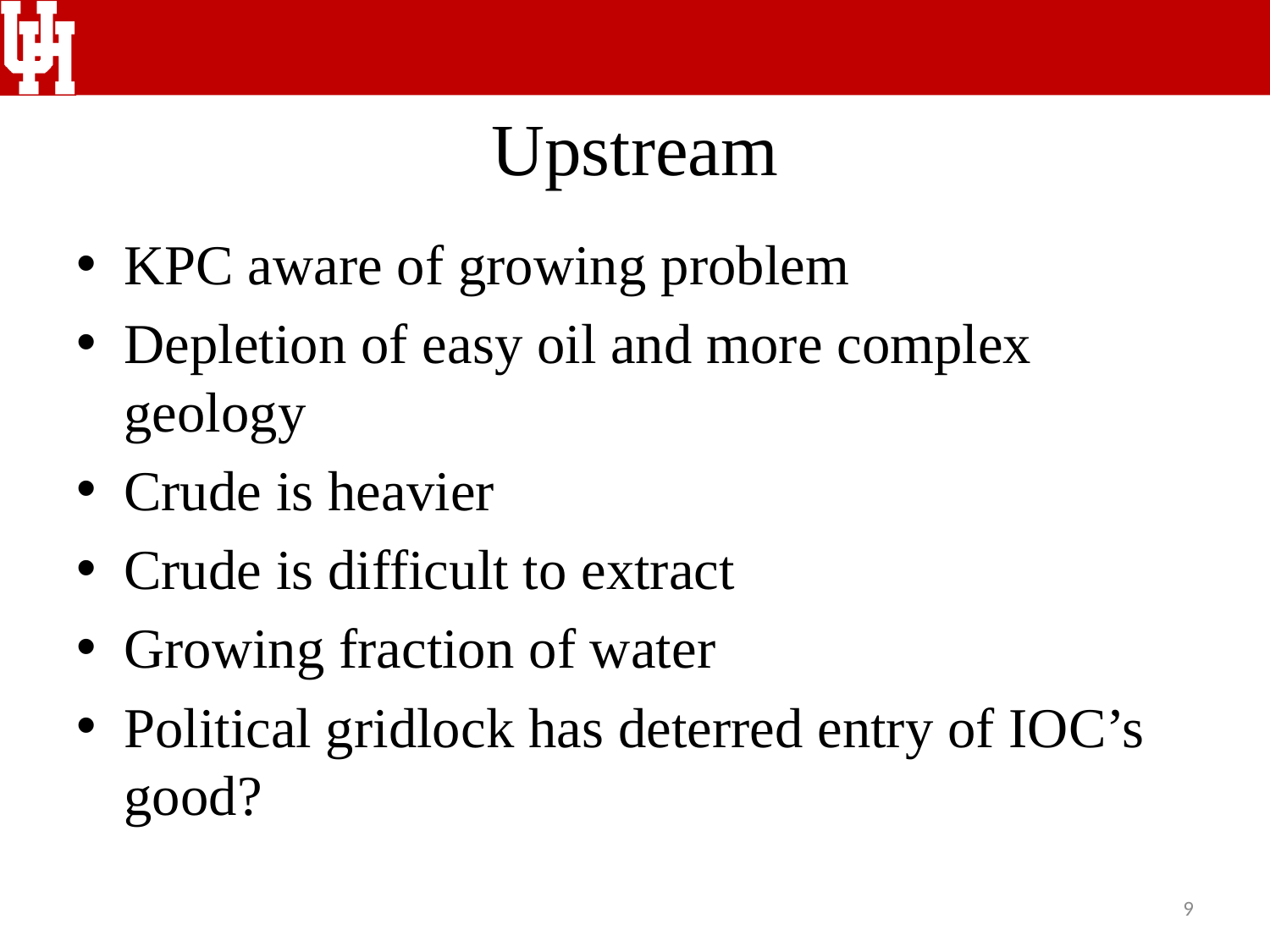

# Upstream
KPC aware of growing problem
Depletion of easy oil and more complex geology
Crude is heavier
Crude is difficult to extract
Growing fraction of water
Political gridlock has deterred entry of IOC’s good?
9